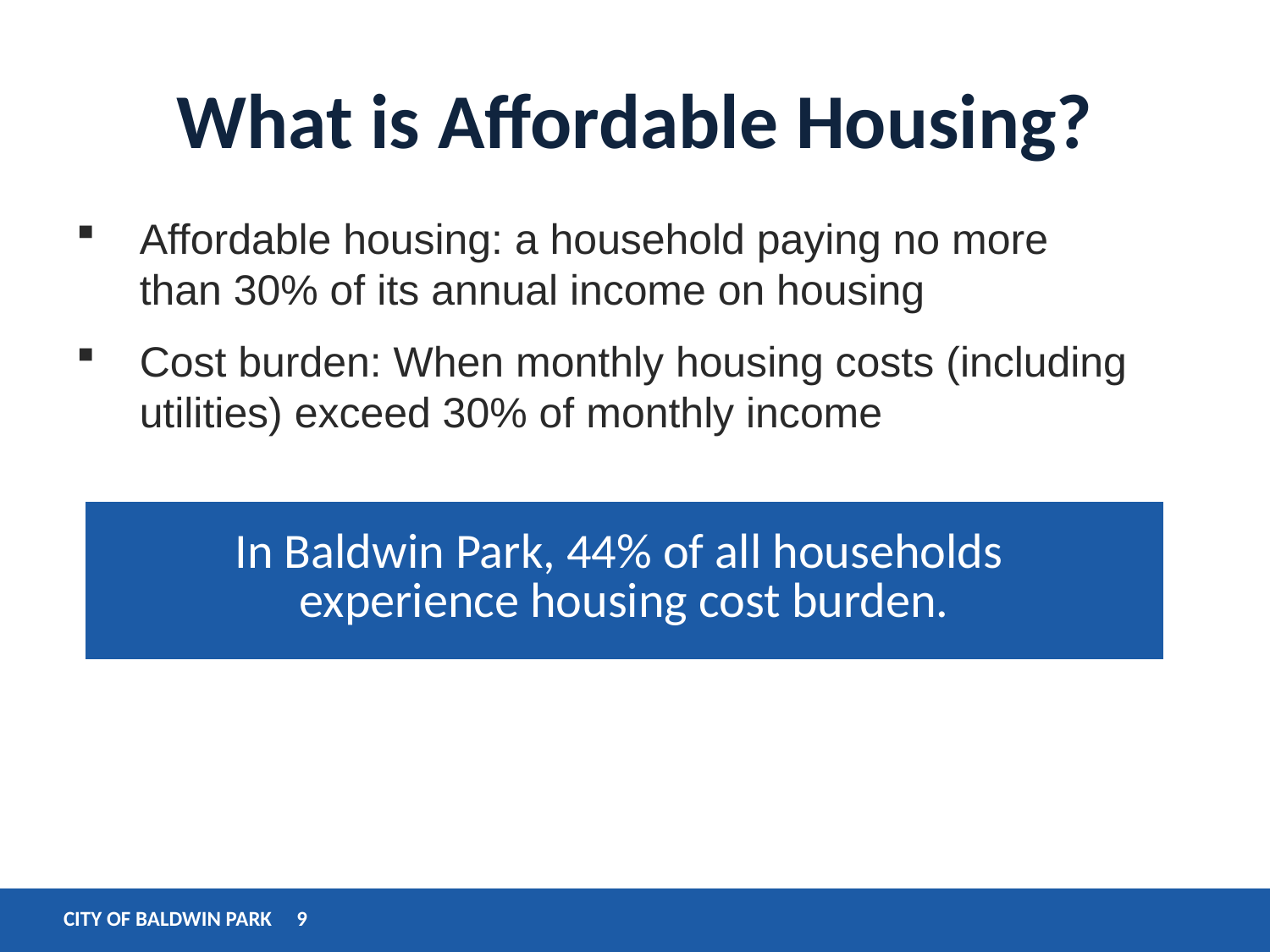

# What is Affordable Housing?
Affordable housing: a household paying no more than 30% of its annual income on housing
Cost burden: When monthly housing costs (including utilities) exceed 30% of monthly income

| In Baldwin Park, 44% of all households experience housing cost burden. |
| --- |